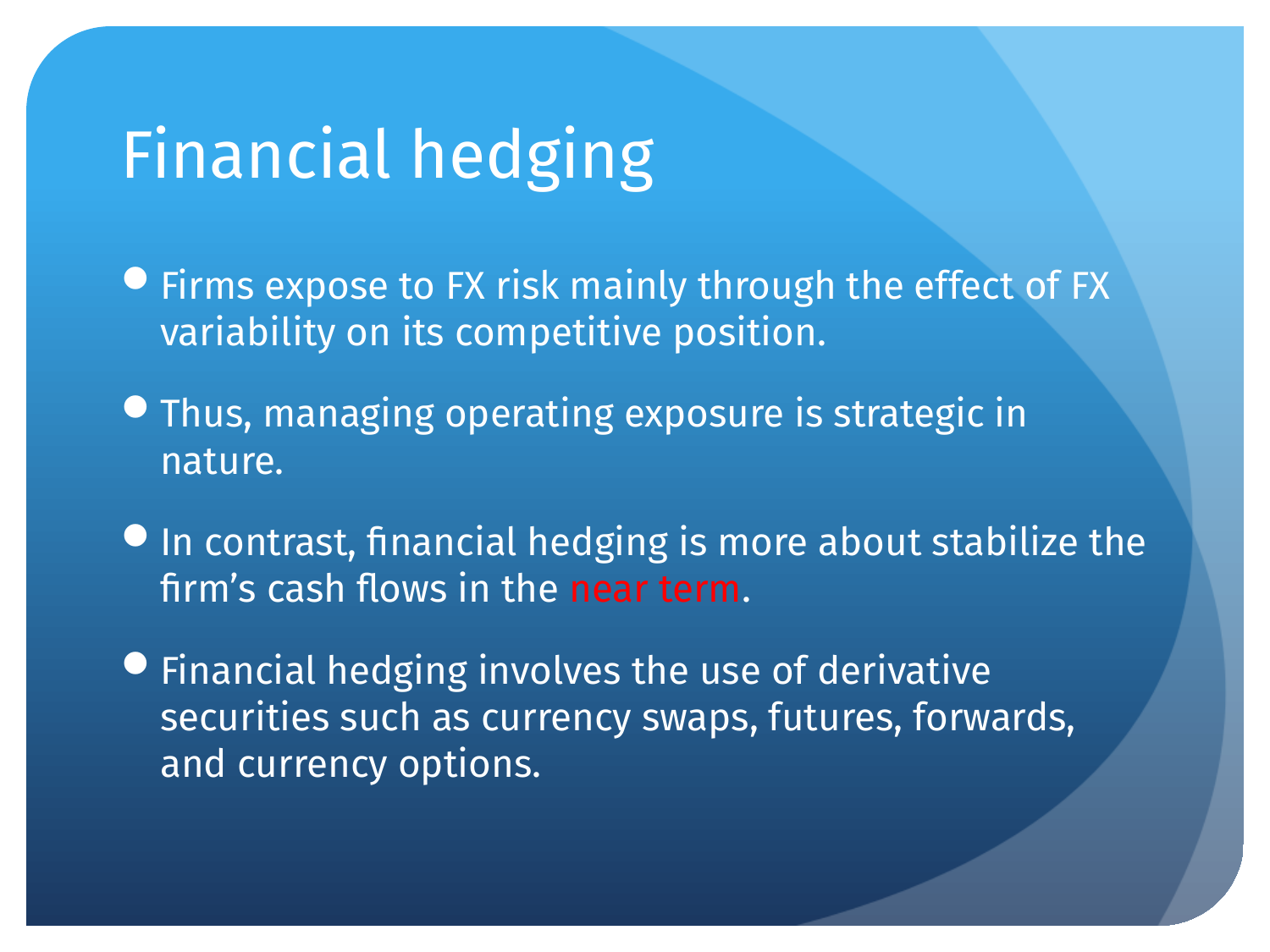

# Financial hedging
Firms expose to FX risk mainly through the effect of FX variability on its competitive position.
Thus, managing operating exposure is strategic in nature.
In contrast, financial hedging is more about stabilize the firm’s cash flows in the near term.
Financial hedging involves the use of derivative securities such as currency swaps, futures, forwards, and currency options.